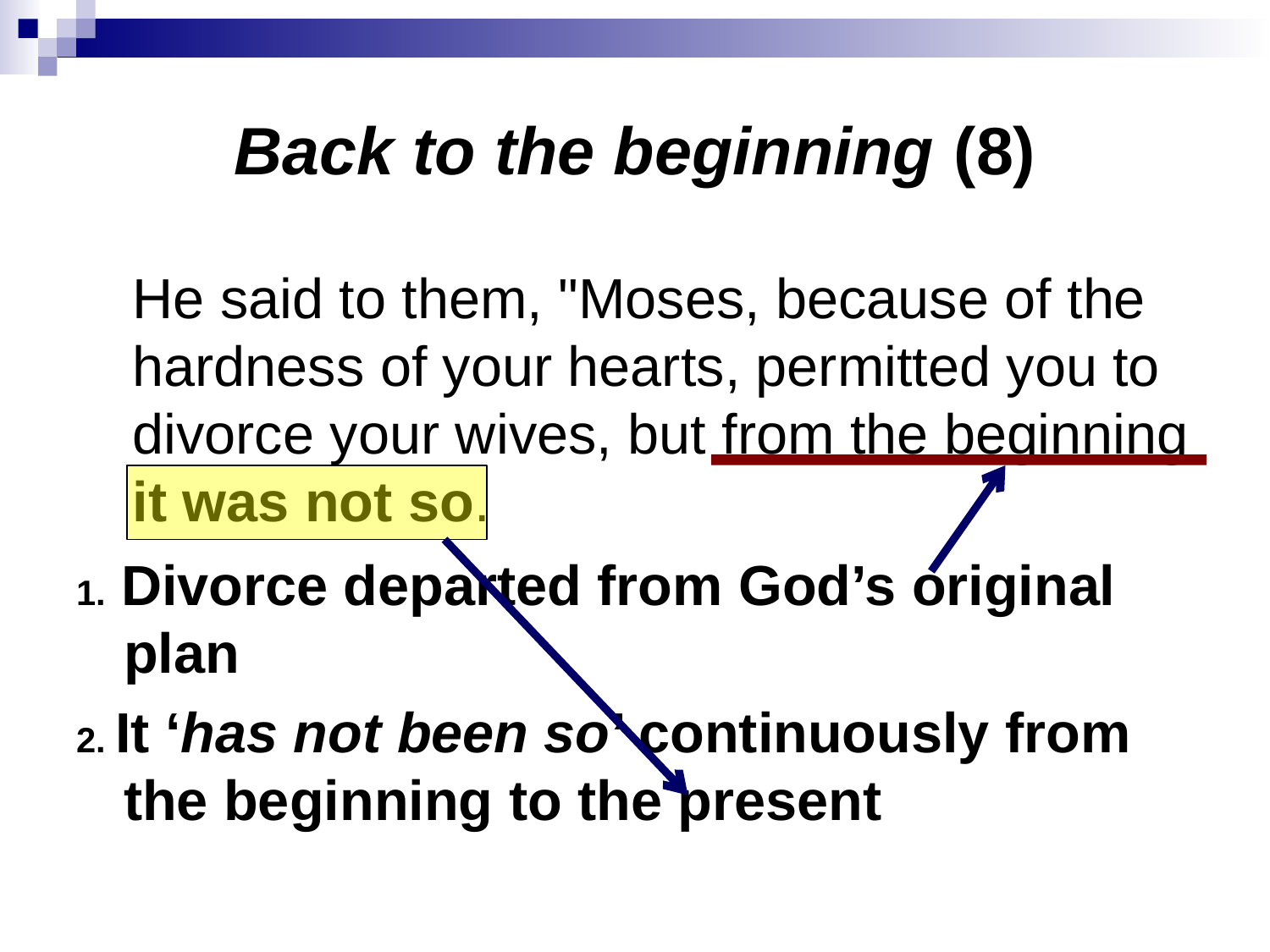

# Back to the beginning (8)
	He said to them, "Moses, because of the hardness of your hearts, permitted you to divorce your wives, but from the beginning it was not so.
1. Divorce departed from God’s original plan
2. It ‘has not been so’ continuously from the beginning to the present